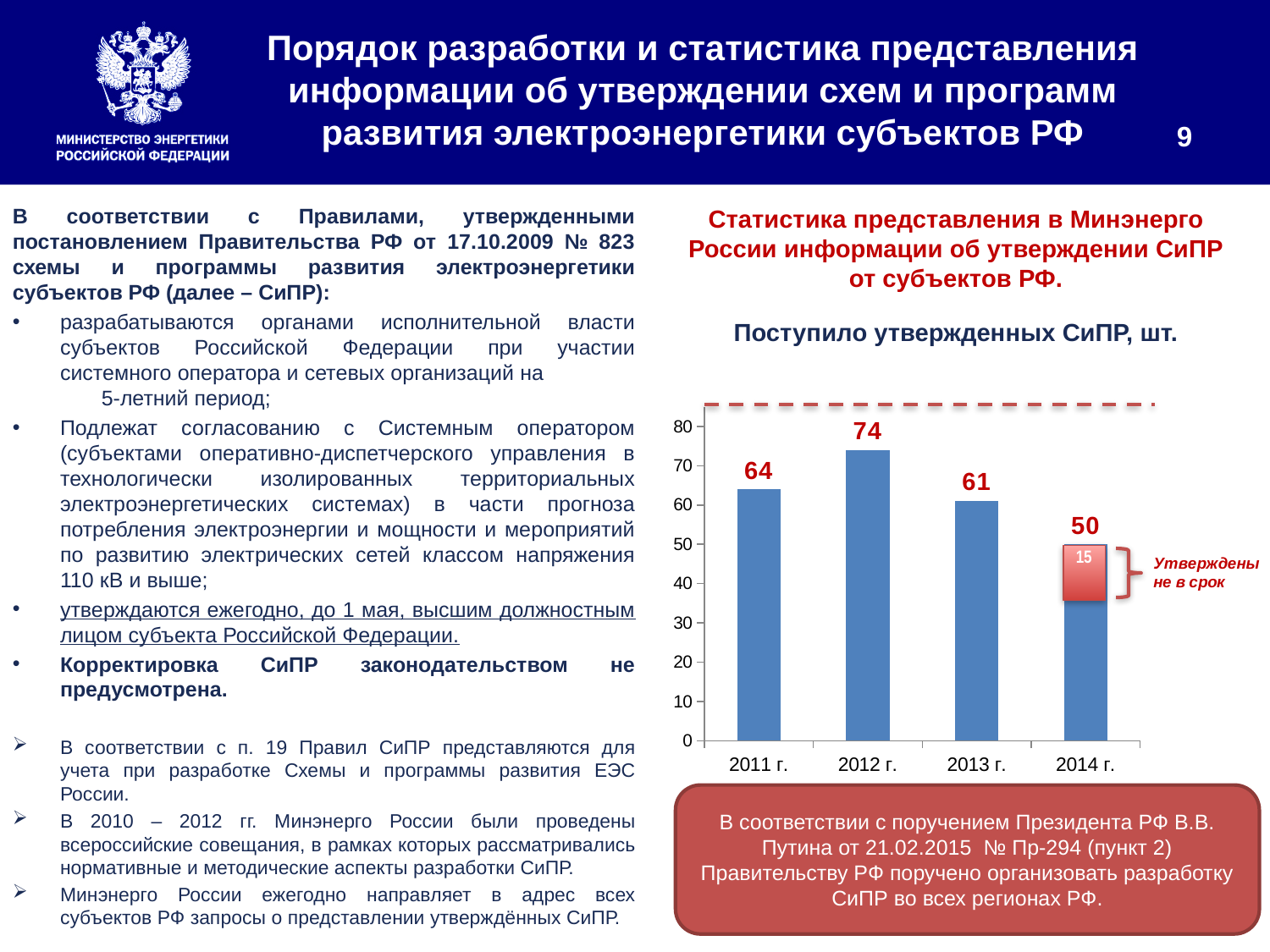

# Порядок разработки и статистика представления информации об утверждении схем и программ развития электроэнергетики субъектов РФ
В соответствии с Правилами, утвержденными постановлением Правительства РФ от 17.10.2009 № 823 схемы и программы развития электроэнергетики субъектов РФ (далее – СиПР):
разрабатываются органами исполнительной власти субъектов Российской Федерации при участии системного оператора и сетевых организаций на                       5-летний период;
Подлежат согласованию с Системным оператором (субъектами оперативно-диспетчерского управления в технологически изолированных территориальных электроэнергетических системах) в части прогноза потребления электроэнергии и мощности и мероприятий по развитию электрических сетей классом напряжения 110 кВ и выше;
утверждаются ежегодно, до 1 мая, высшим должностным лицом субъекта Российской Федерации.
Корректировка СиПР законодательством не предусмотрена.

В соответствии с п. 19 Правил СиПР представляются для учета при разработке Схемы и программы развития ЕЭС России.
В 2010 – 2012 гг. Минэнерго России были проведены всероссийские совещания, в рамках которых рассматривались нормативные и методические аспекты разработки СиПР.
Минэнерго России ежегодно направляет в адрес всех субъектов РФ запросы о представлении утверждённых СиПР.

Статистика представления в Минэнерго России информации об утверждении СиПР от субъектов РФ.

Поступило утвержденных СиПР, шт.

### Chart

| Category |  |
|---|---|
| 2011 г. | 64.0 |
| 2012 г. | 74.0 |
| 2013 г. | 61.0 |
| 2014 г. | 50.0 |
В соответствии с поручением Президента РФ В.В. Путина от 21.02.2015  № Пр-294 (пункт 2) Правительству РФ поручено организовать разработку СиПР во всех регионах РФ.